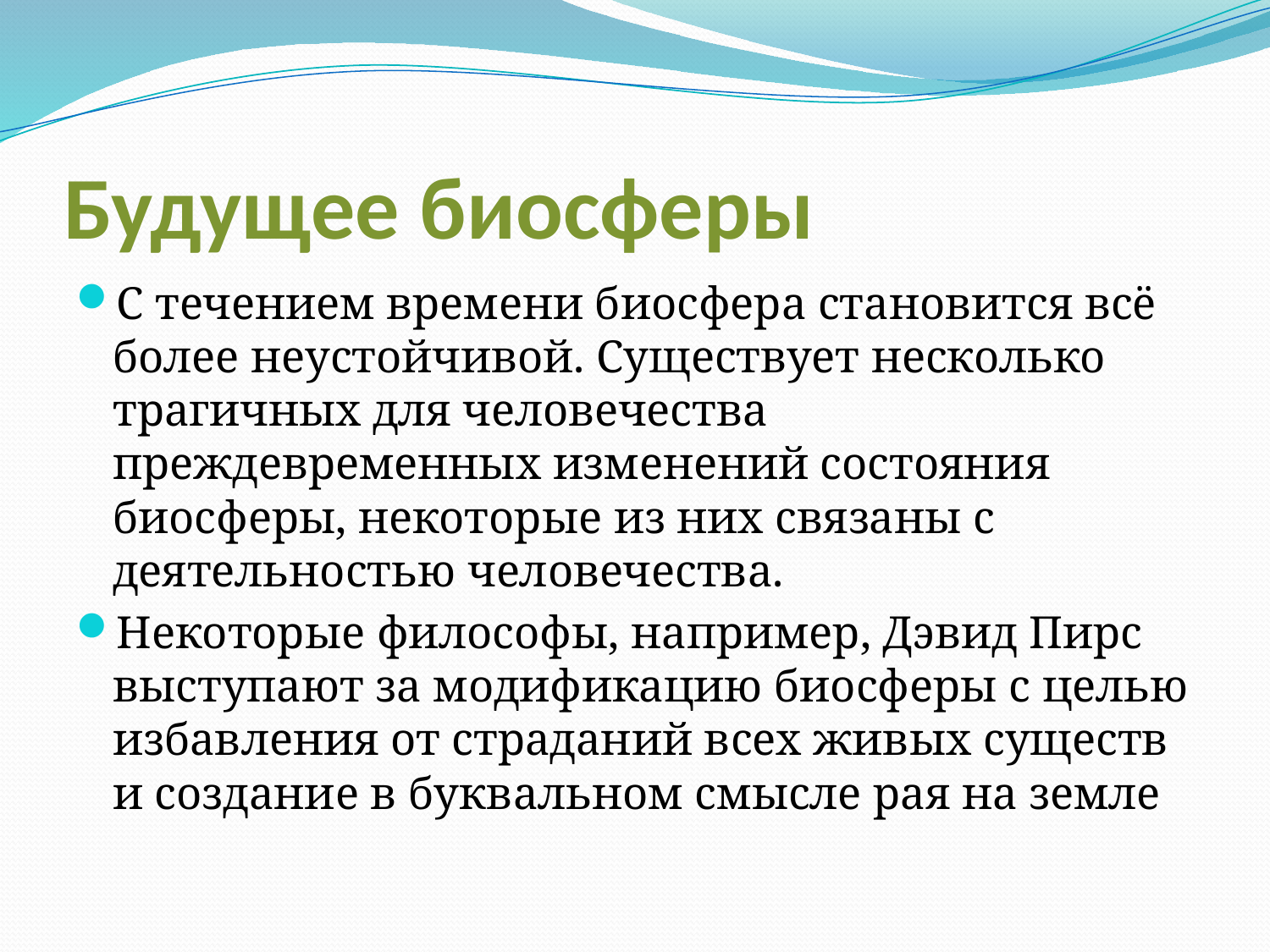

# Будущее биосферы
С течением времени биосфера становится всё более неустойчивой. Существует несколько трагичных для человечества преждевременных изменений состояния биосферы, некоторые из них связаны с деятельностью человечества.
Некоторые философы, например, Дэвид Пирс выступают за модификацию биосферы с целью избавления от страданий всех живых существ и создание в буквальном смысле рая на земле